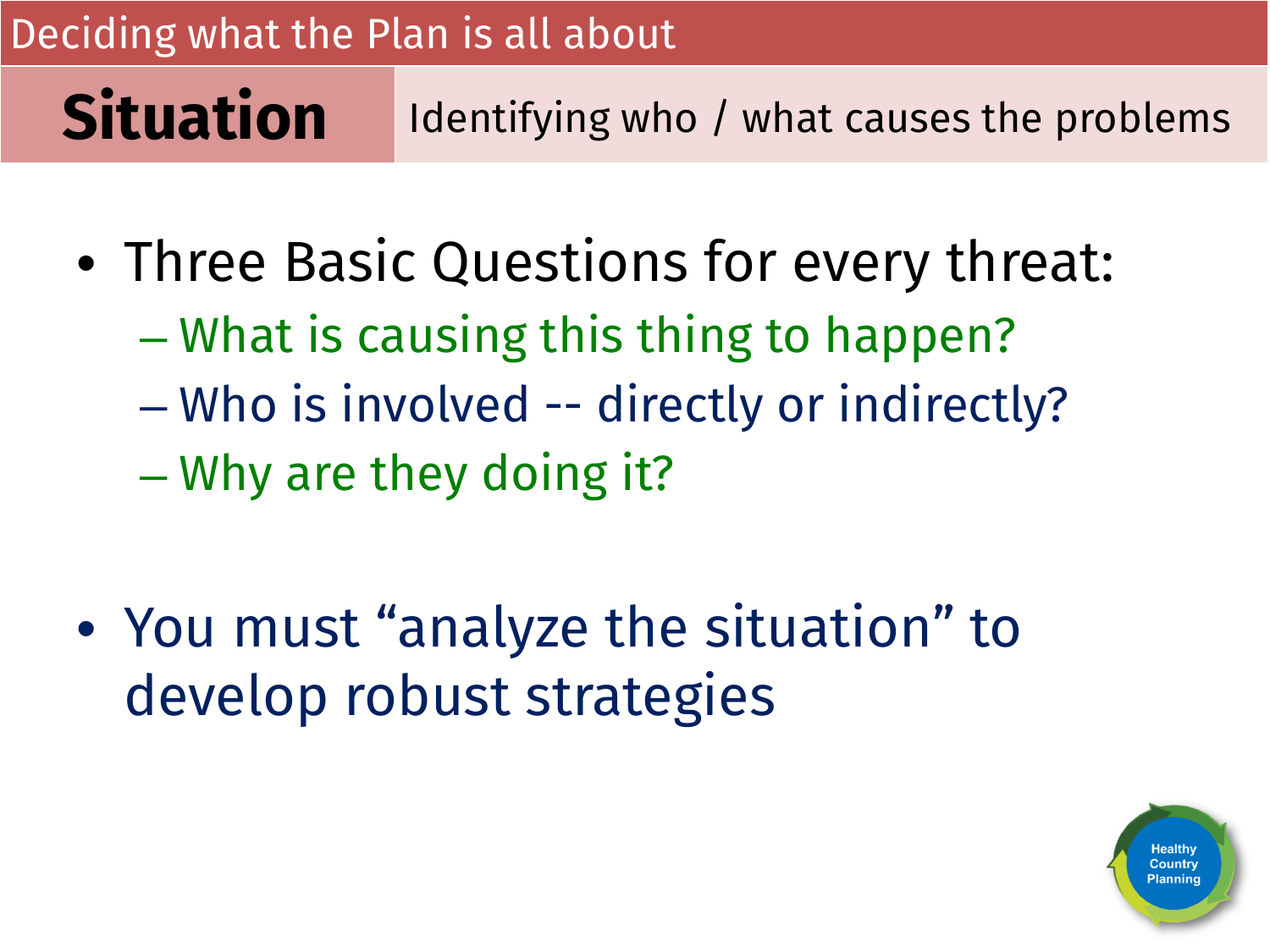

Deciding what the Plan is all about
Situation
Identifying who / what causes the problems
Three Basic Questions for every threat:
What is causing this thing to happen?
Who is involved -- directly or indirectly?
Why are they doing it?

You must “analyze the situation” to develop robust strategies